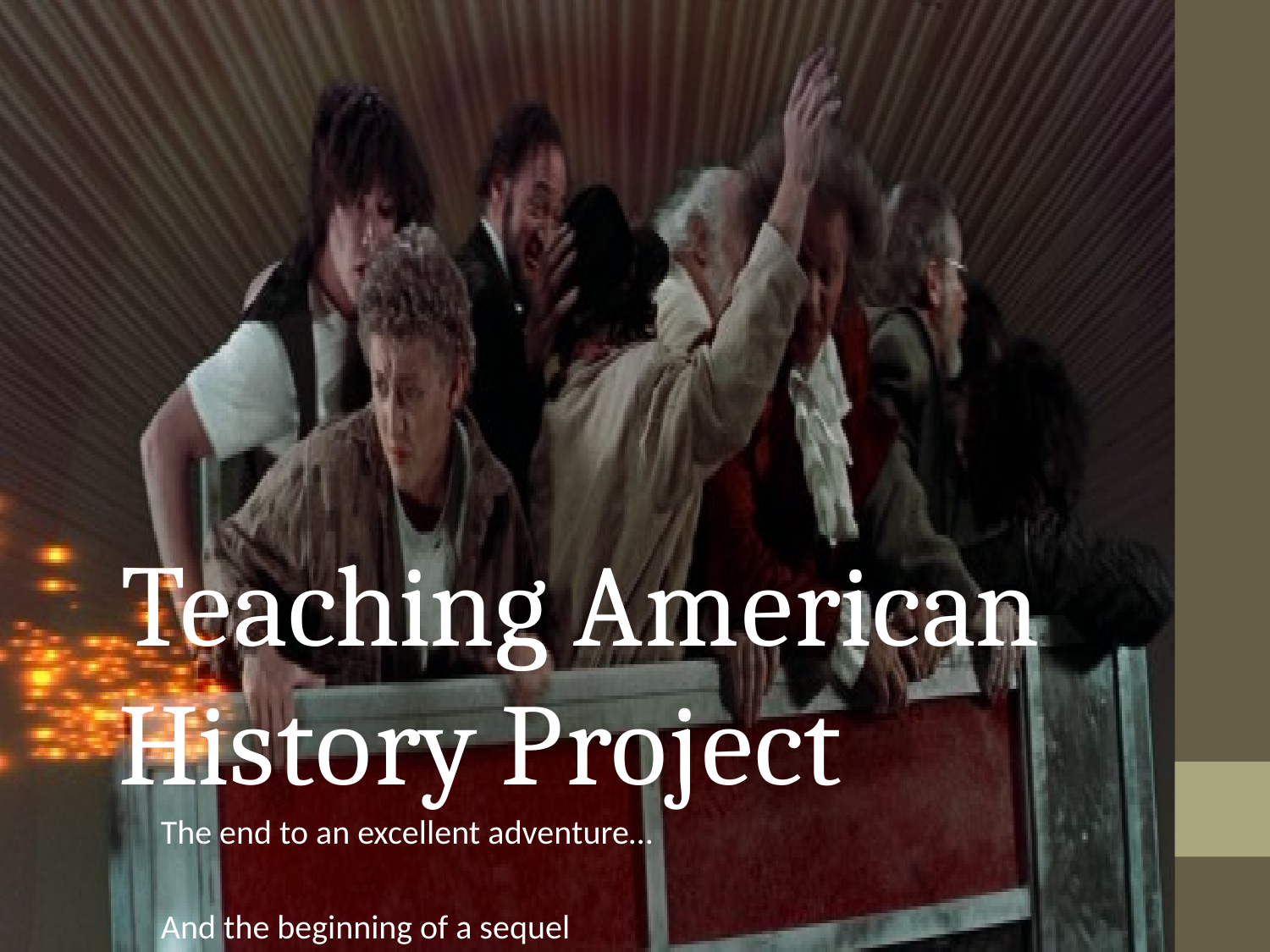

# Teaching American History Project
The end to an excellent adventure…

And the beginning of a sequel